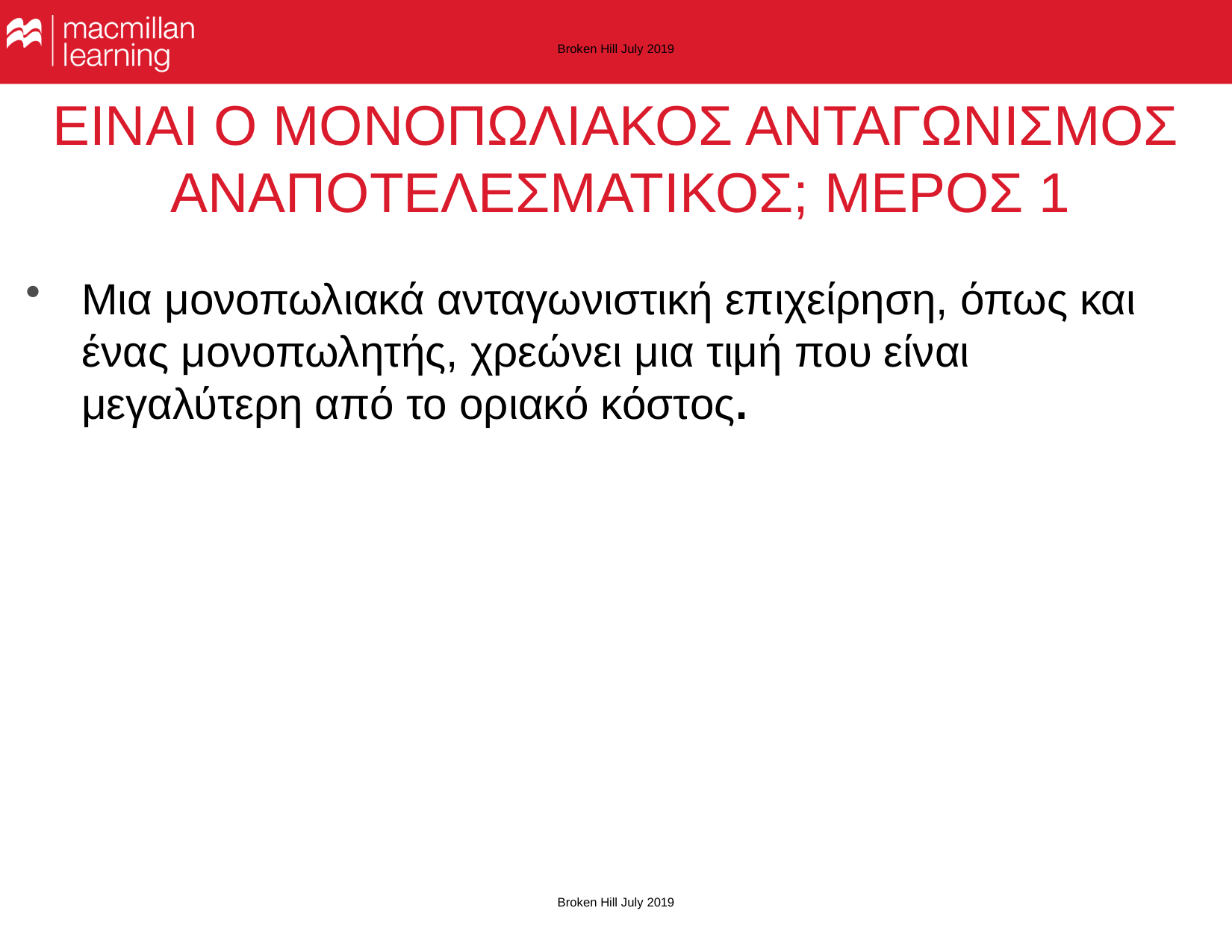

Broken Hill July 2019
# ΕΙΝΑΙ Ο ΜΟΝΟΠΩΛΙΑΚΟΣ ΑΝΤΑΓΩΝΙΣΜΟΣ ΑΝΑΠΟΤΕΛΕΣΜΑΤΙΚΟΣ; ΜΕΡΟΣ 1
Μια μονοπωλιακά ανταγωνιστική επιχείρηση, όπως και ένας μονοπωλητής, χρεώνει μια τιμή που είναι μεγαλύτερη από το οριακό κόστος.

Broken Hill July 2019